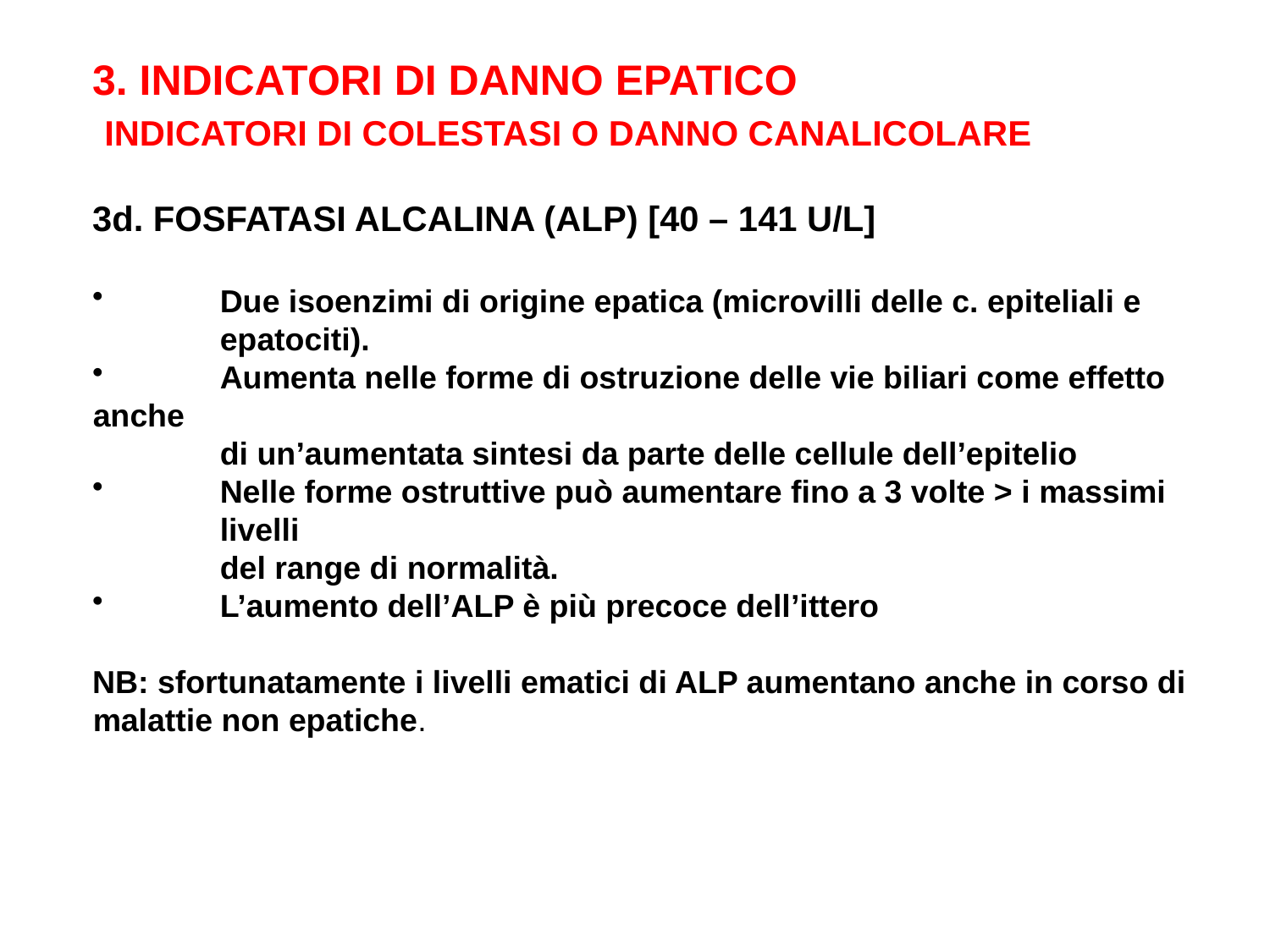

3. INDICATORI DI DANNO EPATICO
 INDICATORI DI COLESTASI O DANNO CANALICOLARE

3d. FOSFATASI ALCALINA (ALP) [40 – 141 U/L]

	Due isoenzimi di origine epatica (microvilli delle c. epiteliali e 	epatociti).
	Aumenta nelle forme di ostruzione delle vie biliari come effetto anche
		di un’aumentata sintesi da parte delle cellule dell’epitelio
 	Nelle forme ostruttive può aumentare fino a 3 volte > i massimi 	livelli
		del range di normalità.
 	L’aumento dell’ALP è più precoce dell’ittero

NB: sfortunatamente i livelli ematici di ALP aumentano anche in corso di malattie non epatiche.